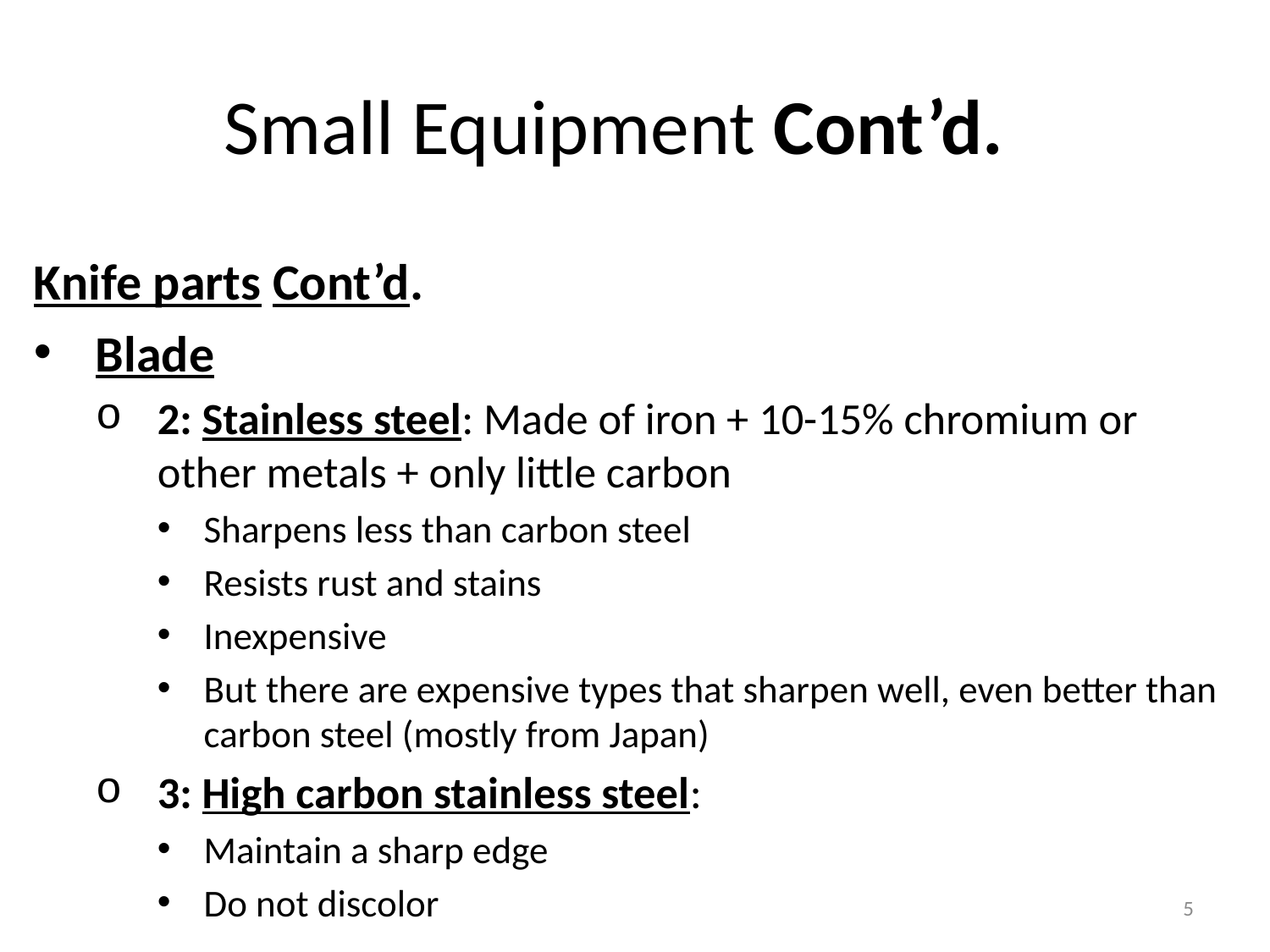

# Small Equipment Cont’d.
Knife parts Cont’d.
Blade
2: Stainless steel: Made of iron + 10-15% chromium or other metals + only little carbon
Sharpens less than carbon steel
Resists rust and stains
Inexpensive
But there are expensive types that sharpen well, even better than carbon steel (mostly from Japan)
3: High carbon stainless steel:
Maintain a sharp edge
Do not discolor

5